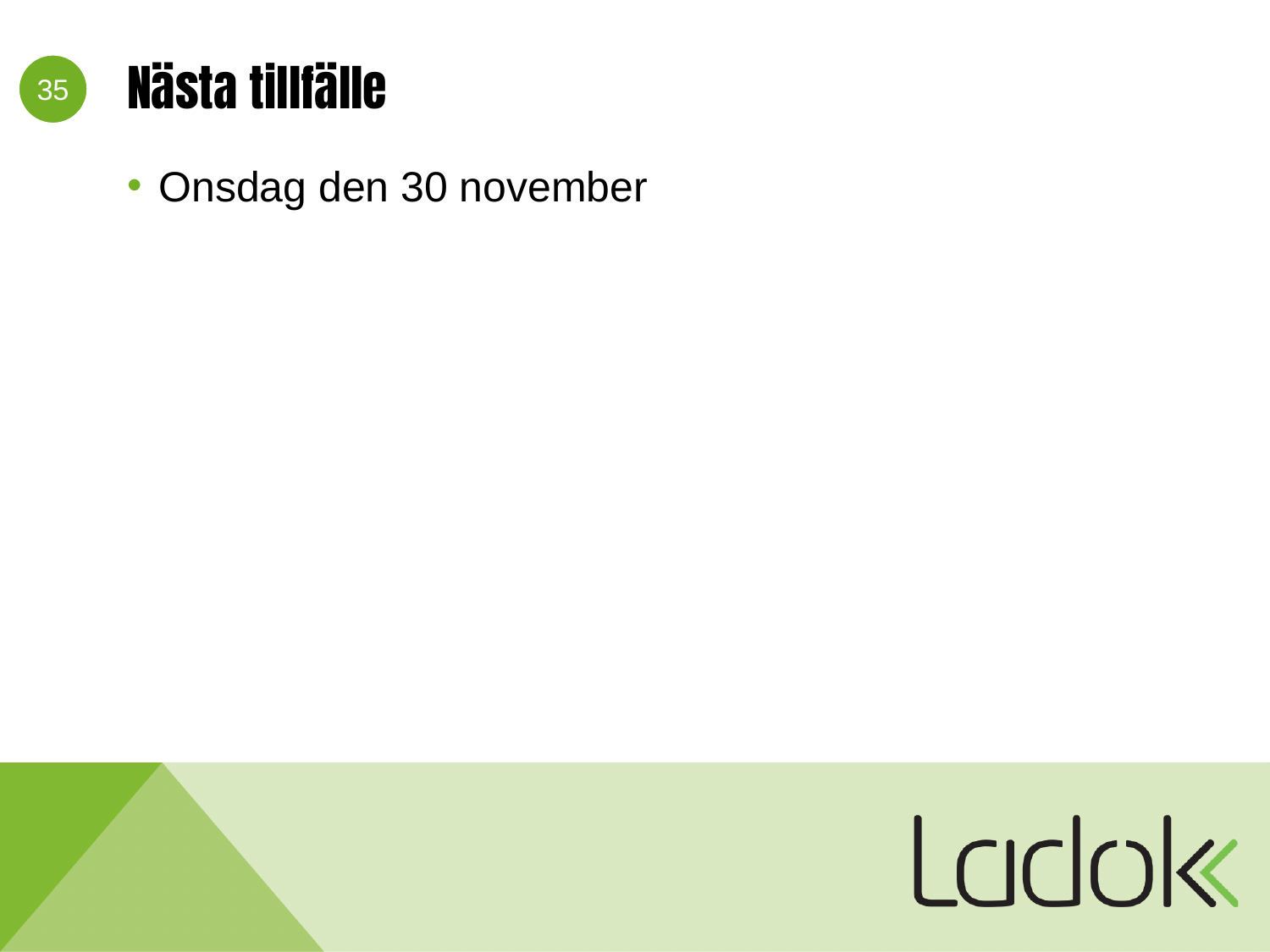

# Nästa tillfälle
Onsdag den 30 november